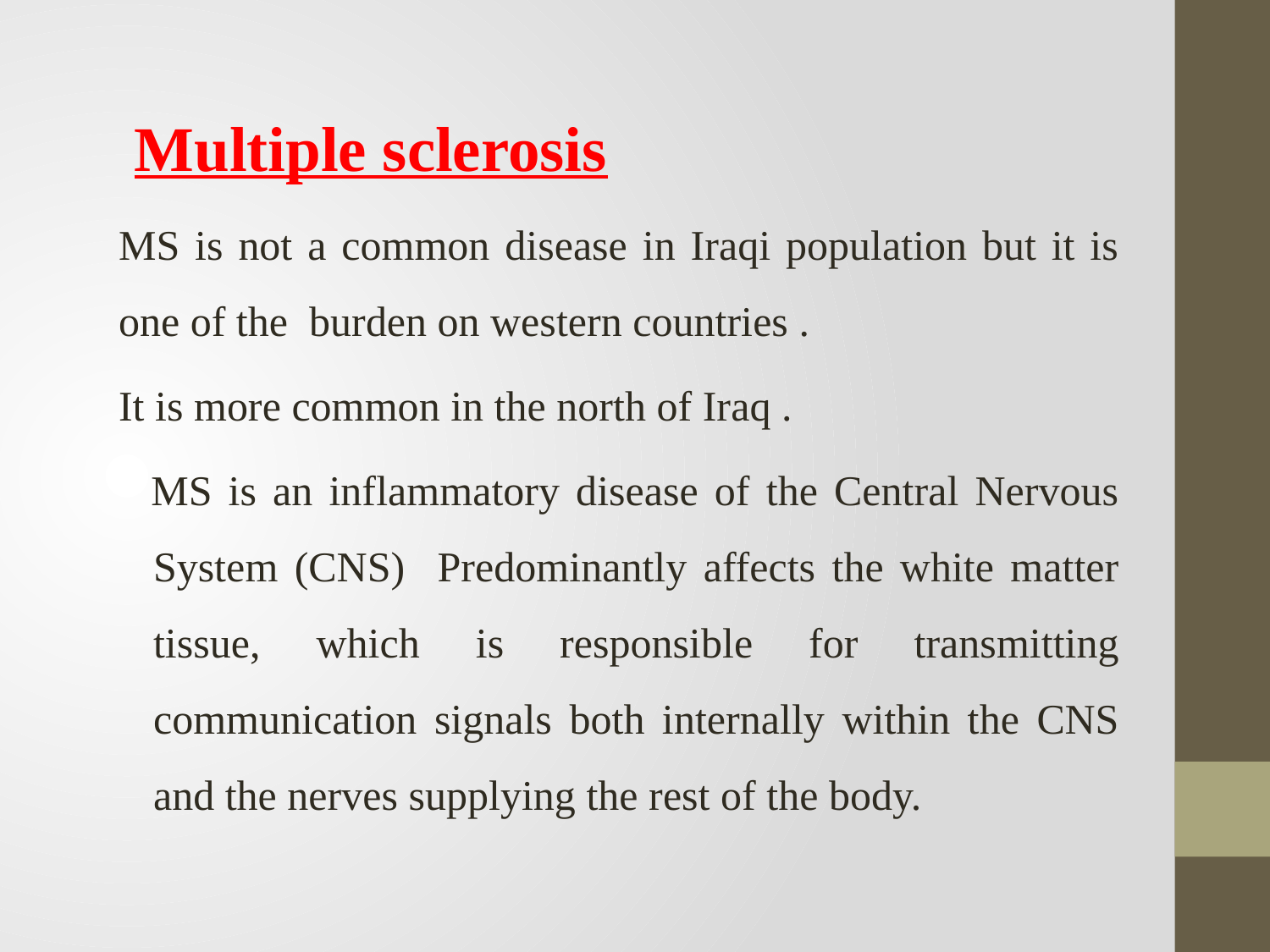

Multiple sclerosis
MS is not a common disease in Iraqi population but it is one of the  burden on western countries .
It is more common in the north of Iraq .
  MS is an inflammatory disease of the Central Nervous System (CNS)  Predominantly affects the white matter tissue, which is responsible for transmitting communication signals both internally within the CNS and the nerves supplying the rest of the body.